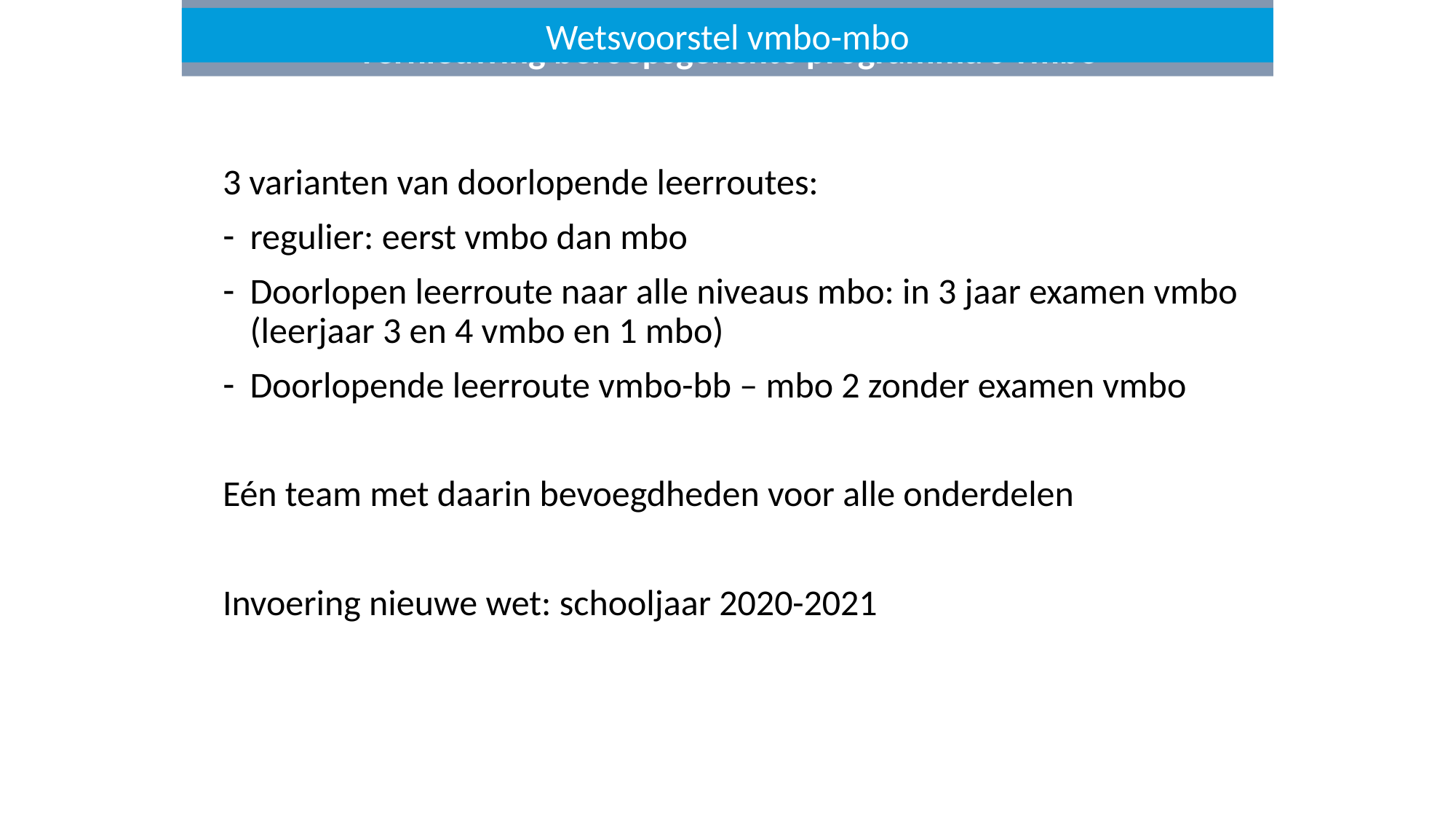

Vernieuwing beroepsgerichte programma’s vmbo
Wetsvoorstel vmbo-mbo
3 varianten van doorlopende leerroutes:
regulier: eerst vmbo dan mbo
Doorlopen leerroute naar alle niveaus mbo: in 3 jaar examen vmbo (leerjaar 3 en 4 vmbo en 1 mbo)
Doorlopende leerroute vmbo-bb – mbo 2 zonder examen vmbo

Eén team met daarin bevoegdheden voor alle onderdelen

Invoering nieuwe wet: schooljaar 2020-2021